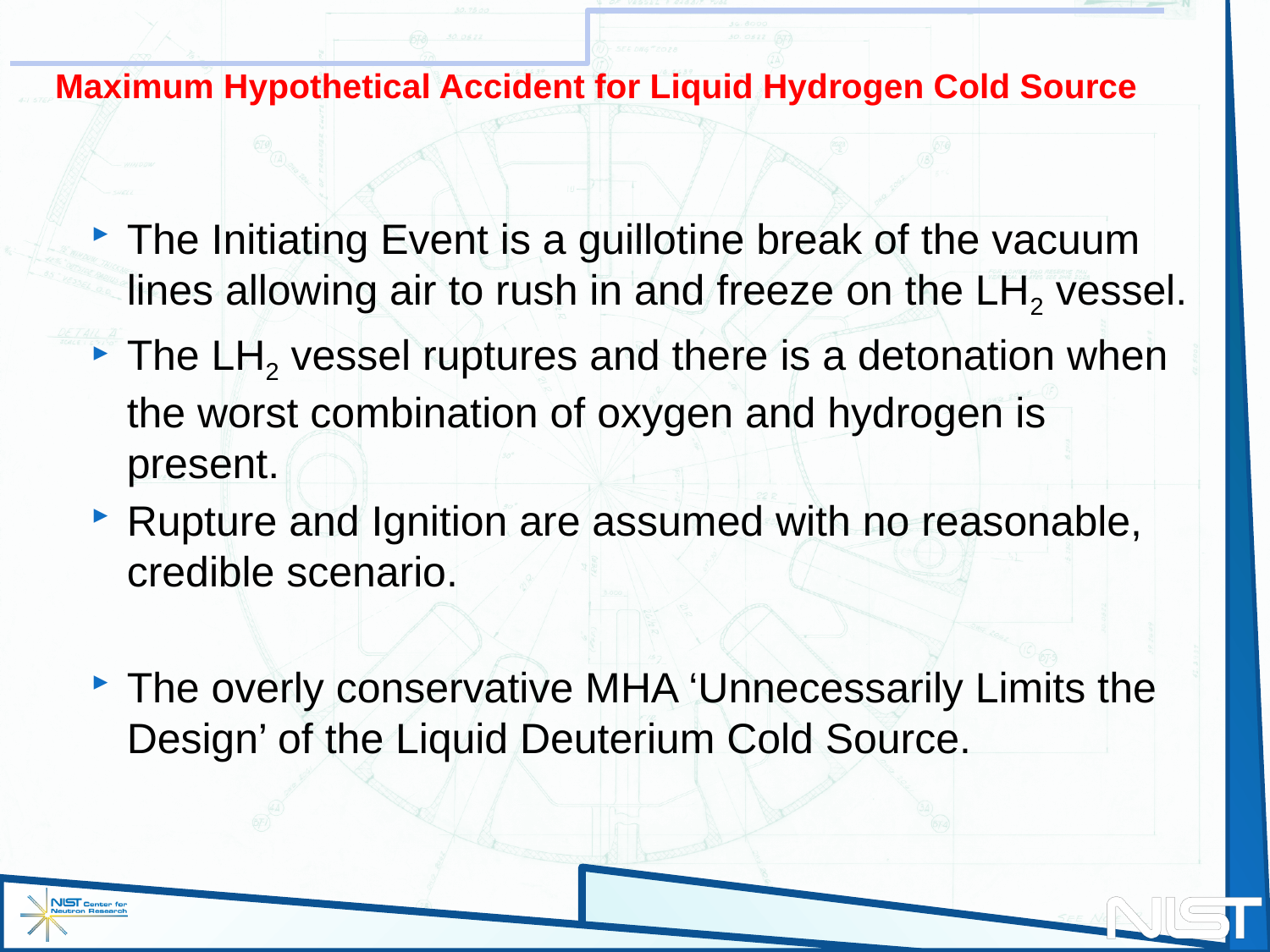

# Maximum Hypothetical Accident for Liquid Hydrogen Cold Source
The Initiating Event is a guillotine break of the vacuum lines allowing air to rush in and freeze on the LH2 vessel.
The LH2 vessel ruptures and there is a detonation when the worst combination of oxygen and hydrogen is present.
Rupture and Ignition are assumed with no reasonable, credible scenario.

The overly conservative MHA ‘Unnecessarily Limits the Design’ of the Liquid Deuterium Cold Source.